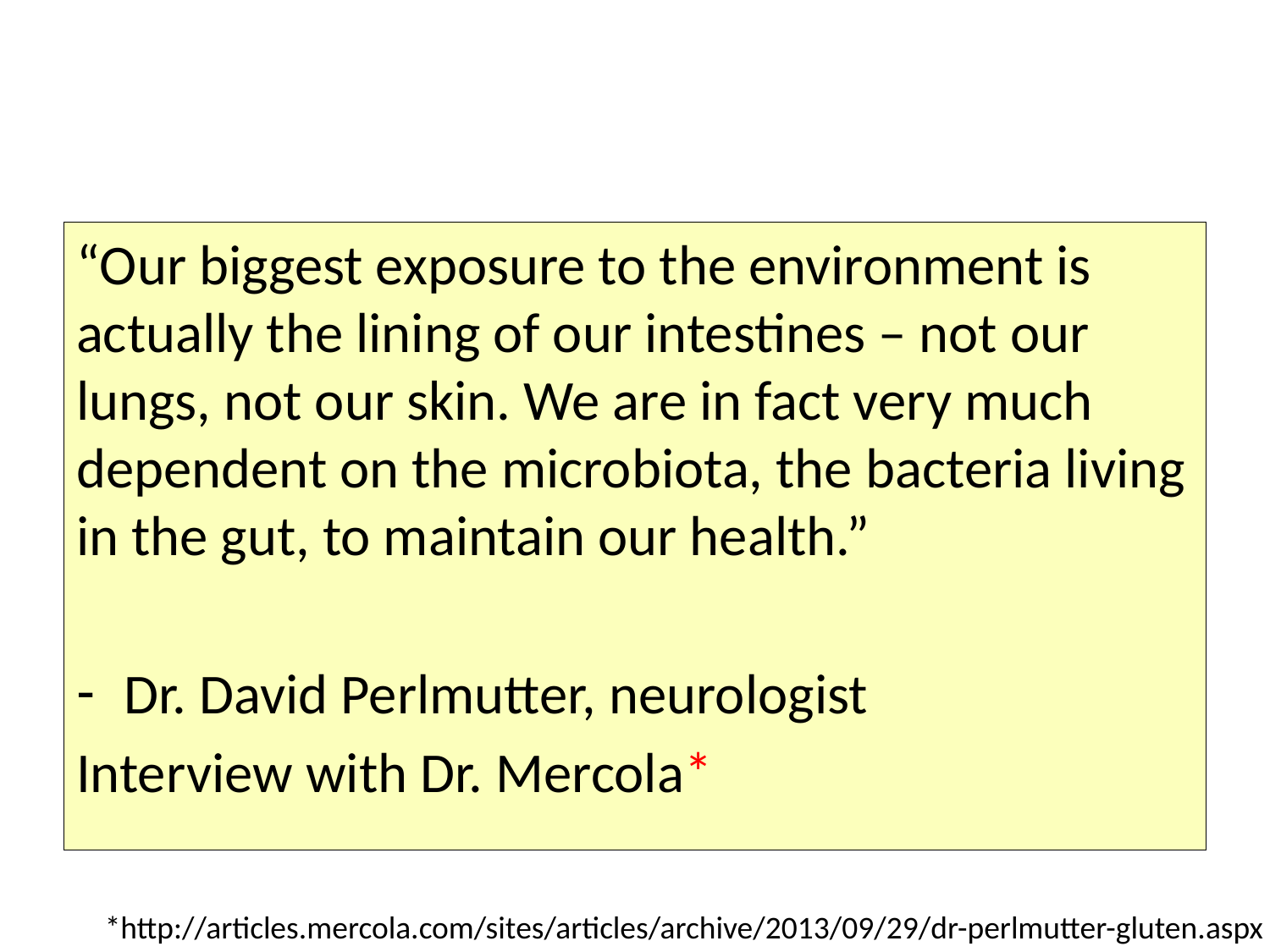

#
“Our biggest exposure to the environment is actually the lining of our intestines – not our lungs, not our skin. We are in fact very much dependent on the microbiota, the bacteria living in the gut, to maintain our health.”

Dr. David Perlmutter, neurologist
Interview with Dr. Mercola*
*http://articles.mercola.com/sites/articles/archive/2013/09/29/dr-perlmutter-gluten.aspx